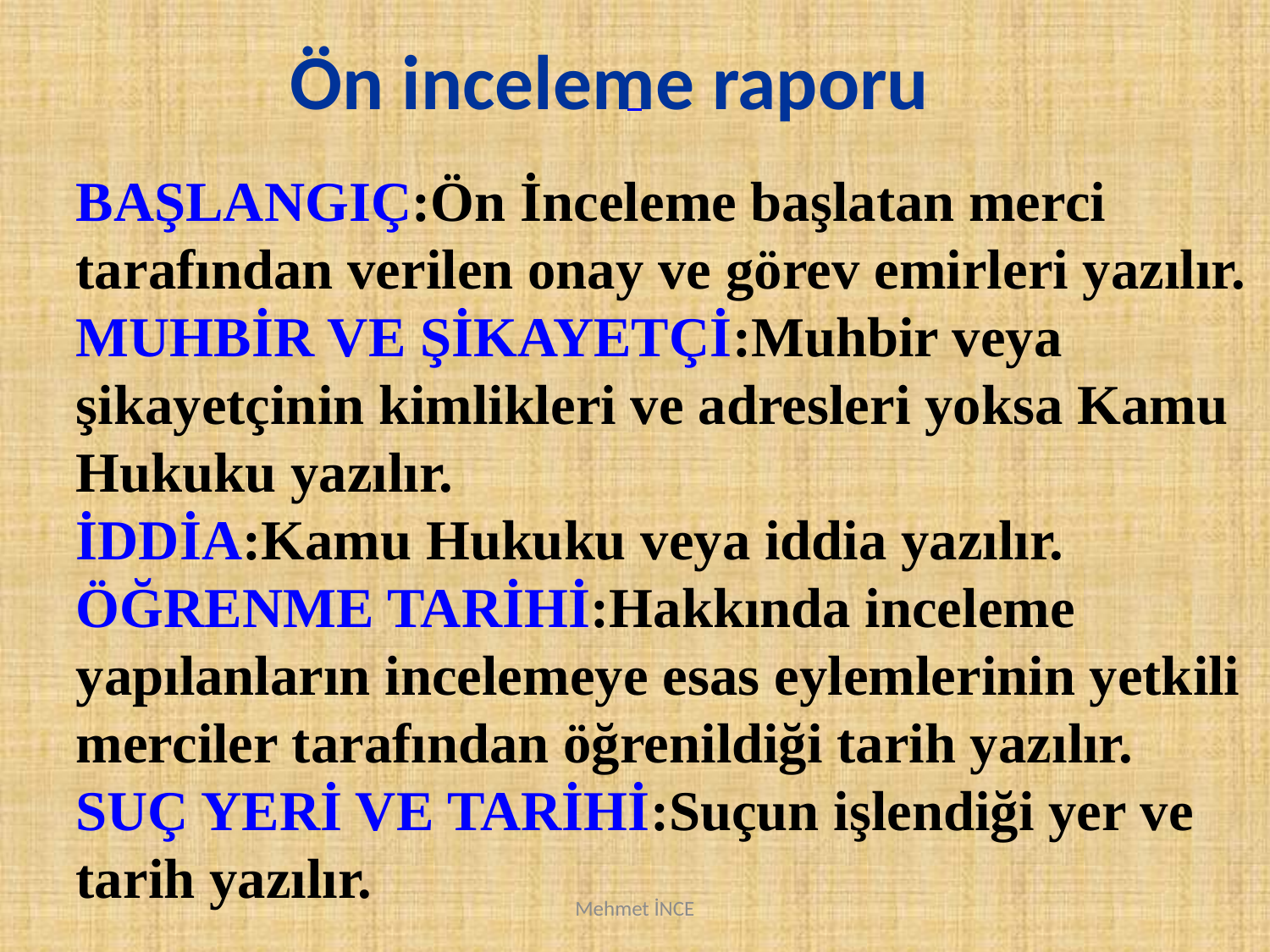

Ön inceleme raporu

BAŞLANGIÇ:Ön İnceleme başlatan merci tarafından verilen onay ve görev emirleri yazılır.
MUHBİR VE ŞİKAYETÇİ:Muhbir veya şikayetçinin kimlikleri ve adresleri yoksa Kamu Hukuku yazılır.
İDDİA:Kamu Hukuku veya iddia yazılır.
ÖĞRENME TARİHİ:Hakkında inceleme yapılanların incelemeye esas eylemlerinin yetkili merciler tarafından öğrenildiği tarih yazılır.
SUÇ YERİ VE TARİHİ:Suçun işlendiği yer ve tarih yazılır.

Mehmet İNCE